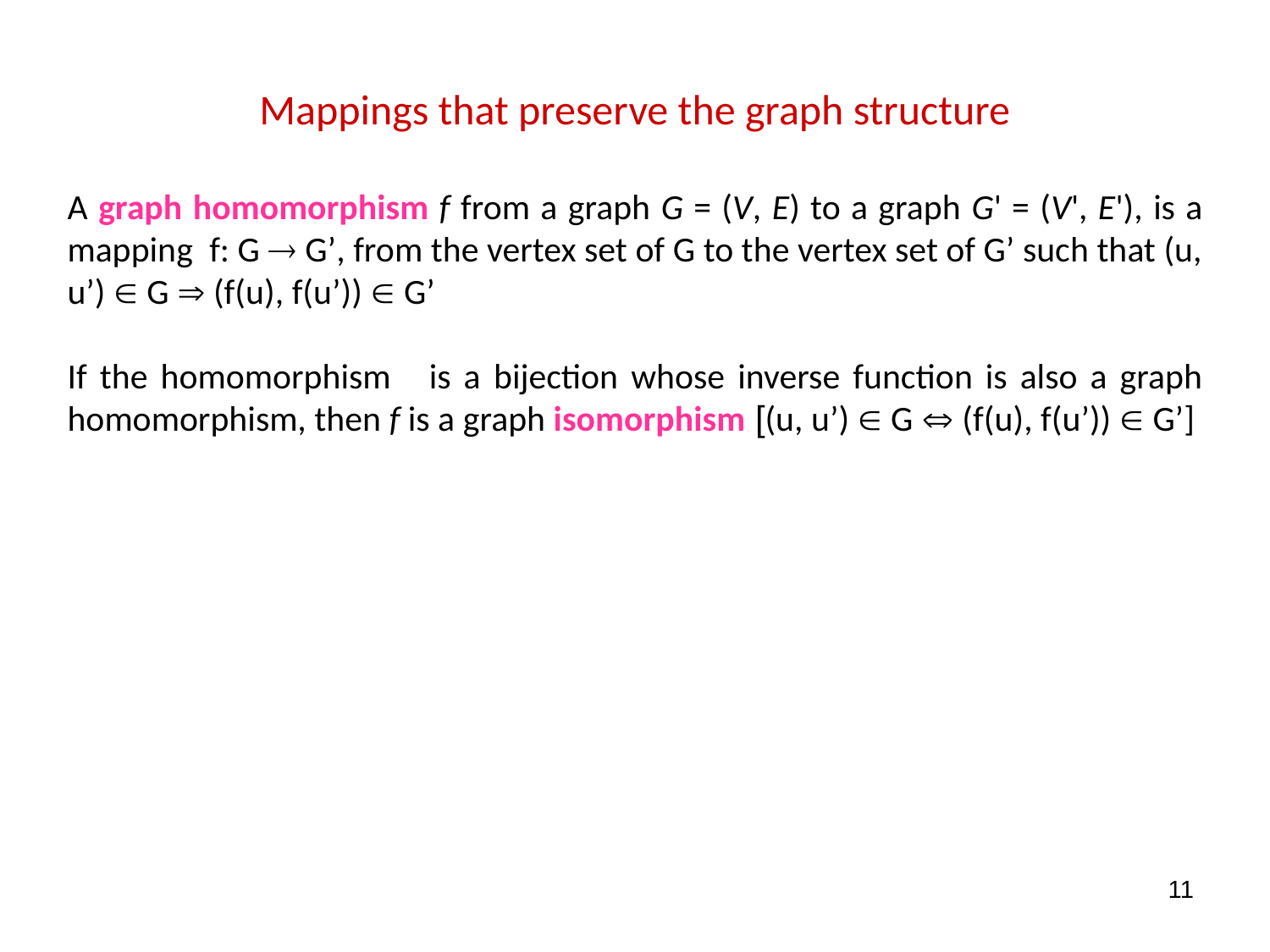

Mappings that preserve the graph structure

A graph homomorphism f from a graph G = (V, E) to a graph G' = (V', E'), is a mapping  f: G → G’, from the vertex set of G to the vertex set of G’ such that (u, u’) ∈ G ⇒ (f(u), f(u’)) ∈ G’

If the homomorphism   is a bijection whose inverse function is also a graph homomorphism, then f is a graph isomorphism [(u, u’) ∈ G ⇔ (f(u), f(u’)) ∈ G’]

11